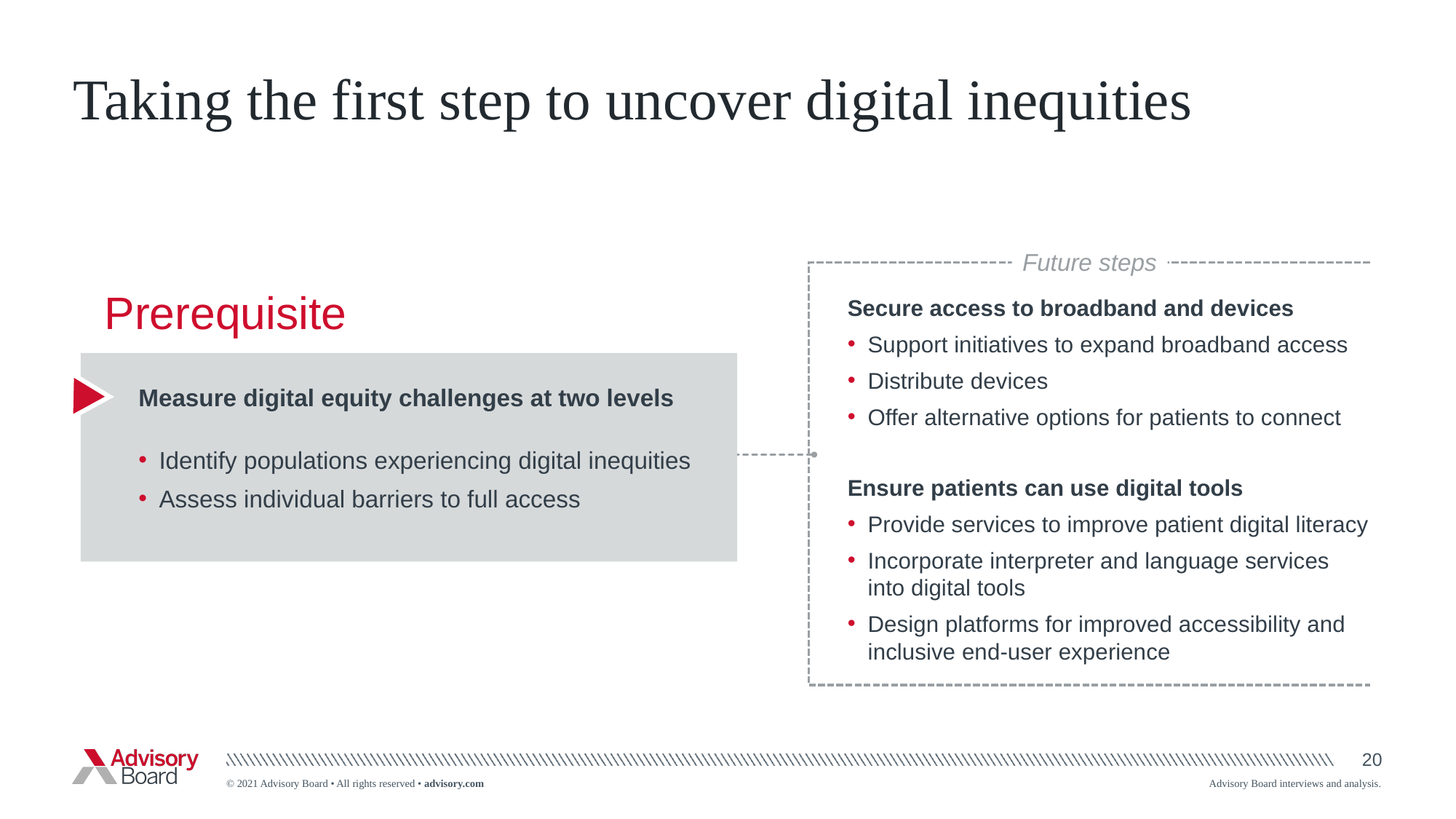

# Taking the first step to uncover digital inequities
Future steps

Prerequisite
Secure access to broadband and devices
Support initiatives to expand broadband access
Distribute devices
Offer alternative options for patients to connect

Measure digital equity challenges at two levels

Identify populations experiencing digital inequities
Assess individual barriers to full access
Ensure patients can use digital tools
Provide services to improve patient digital literacy
Incorporate interpreter and language services into digital tools
Design platforms for improved accessibility and inclusive end-user experience